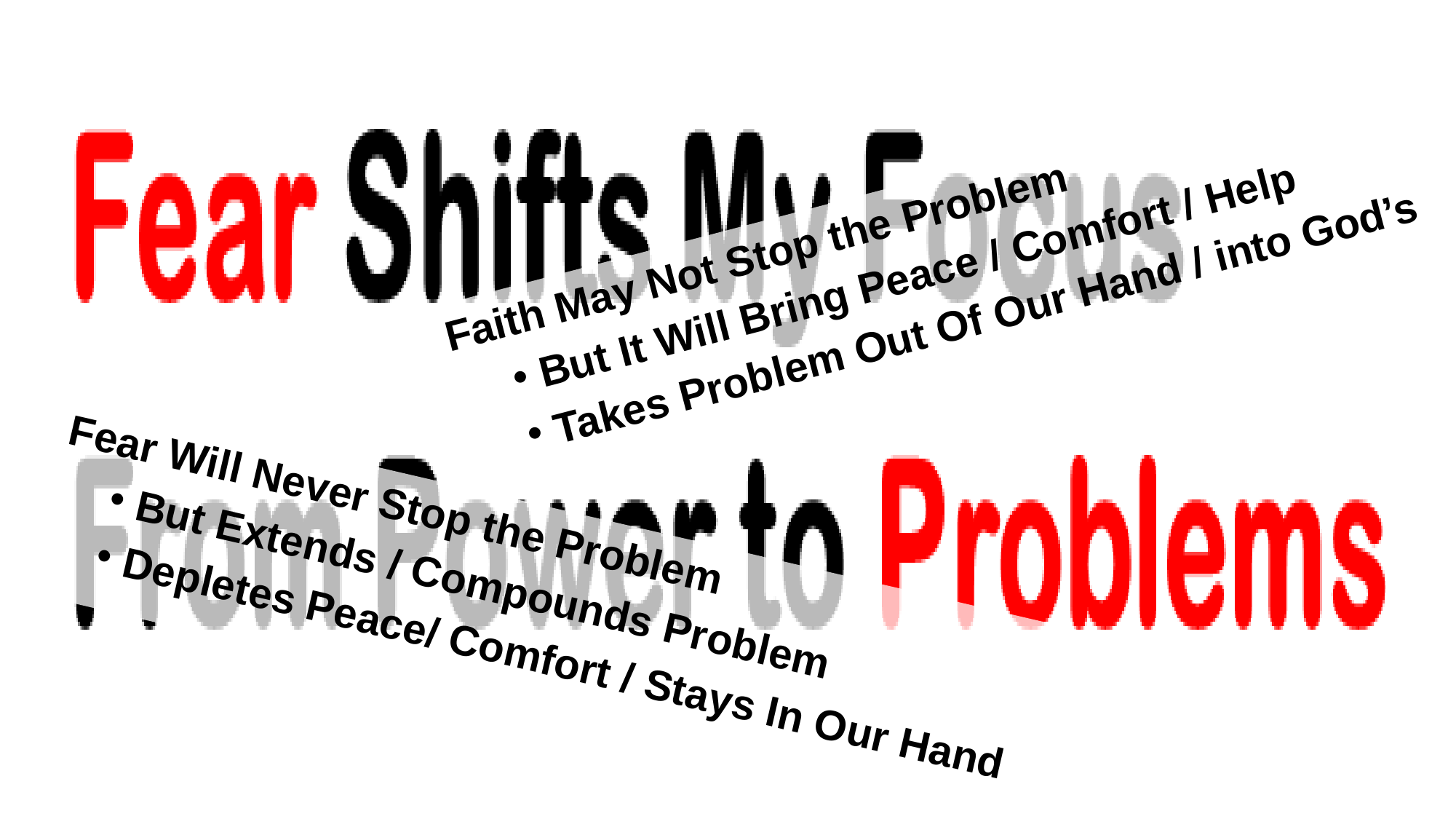

Faith May Not Stop the Problem
But It Will Bring Peace / Comfort / Help
Takes Problem Out Of Our Hand / into God’s
Fear Will Never Stop the Problem
But Extends / Compounds Problem
Depletes Peace/ Comfort / Stays In Our Hand